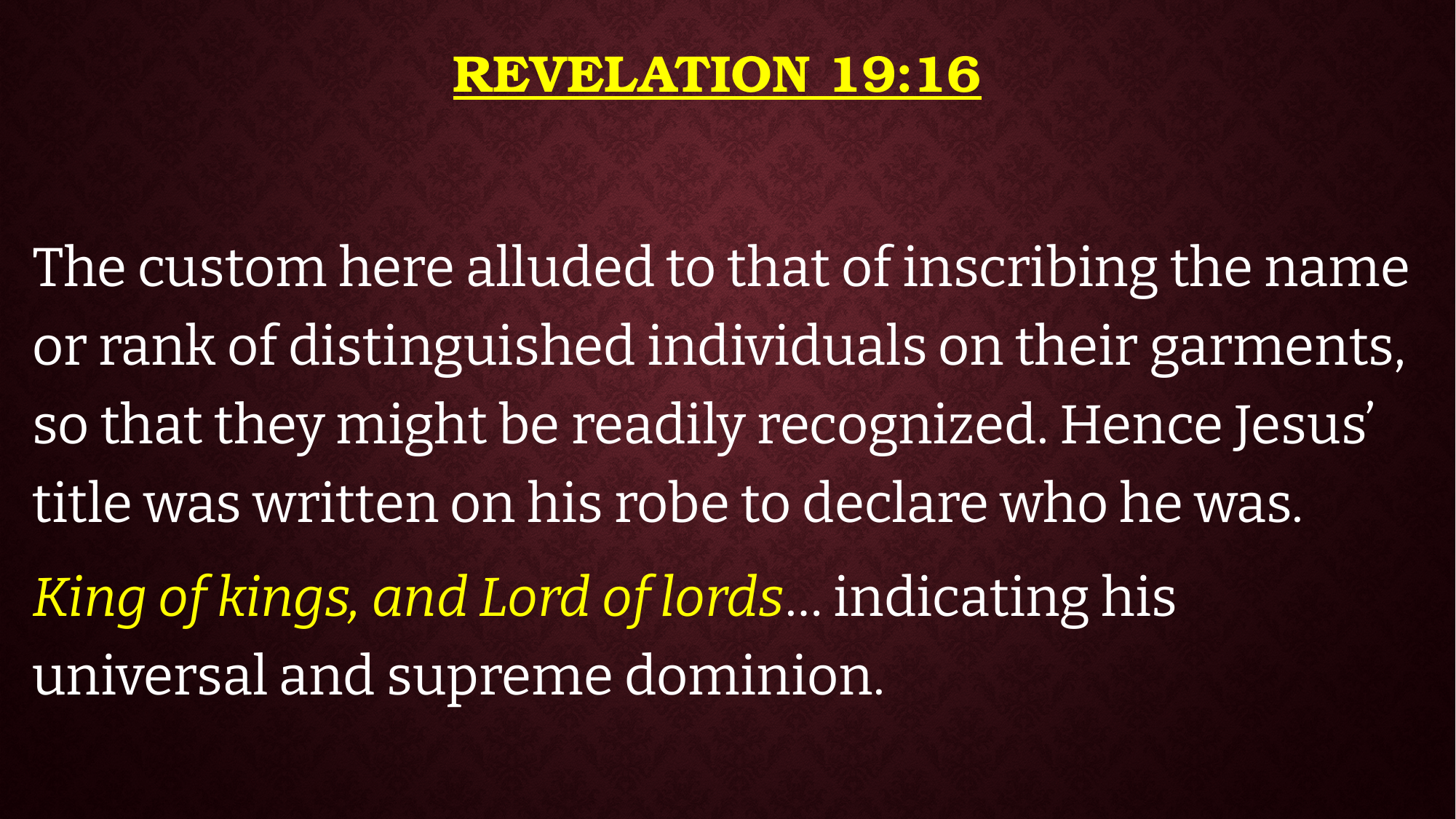

# Revelation 19:16
The custom here alluded to that of inscribing the name or rank of distinguished individuals on their garments, so that they might be readily recognized. Hence Jesus’ title was written on his robe to declare who he was.
King of kings, and Lord of lords… indicating his universal and supreme dominion.